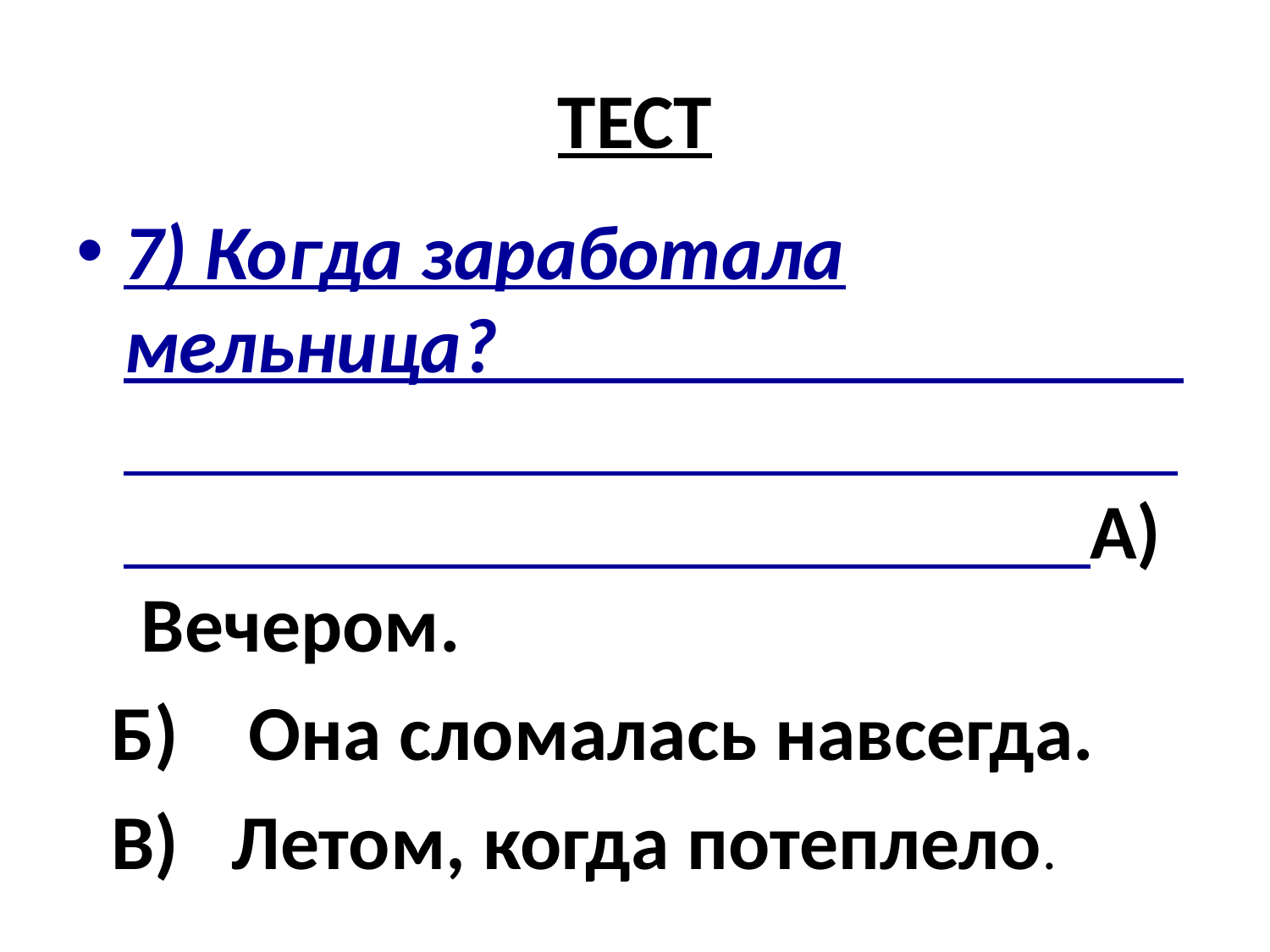

# ТЕСТ
7) Когда заработала мельница?                                                                                                                                                            А)   Вечером.
  Б)    Она сломалась навсегда.
  В)   Летом, когда потеплело.